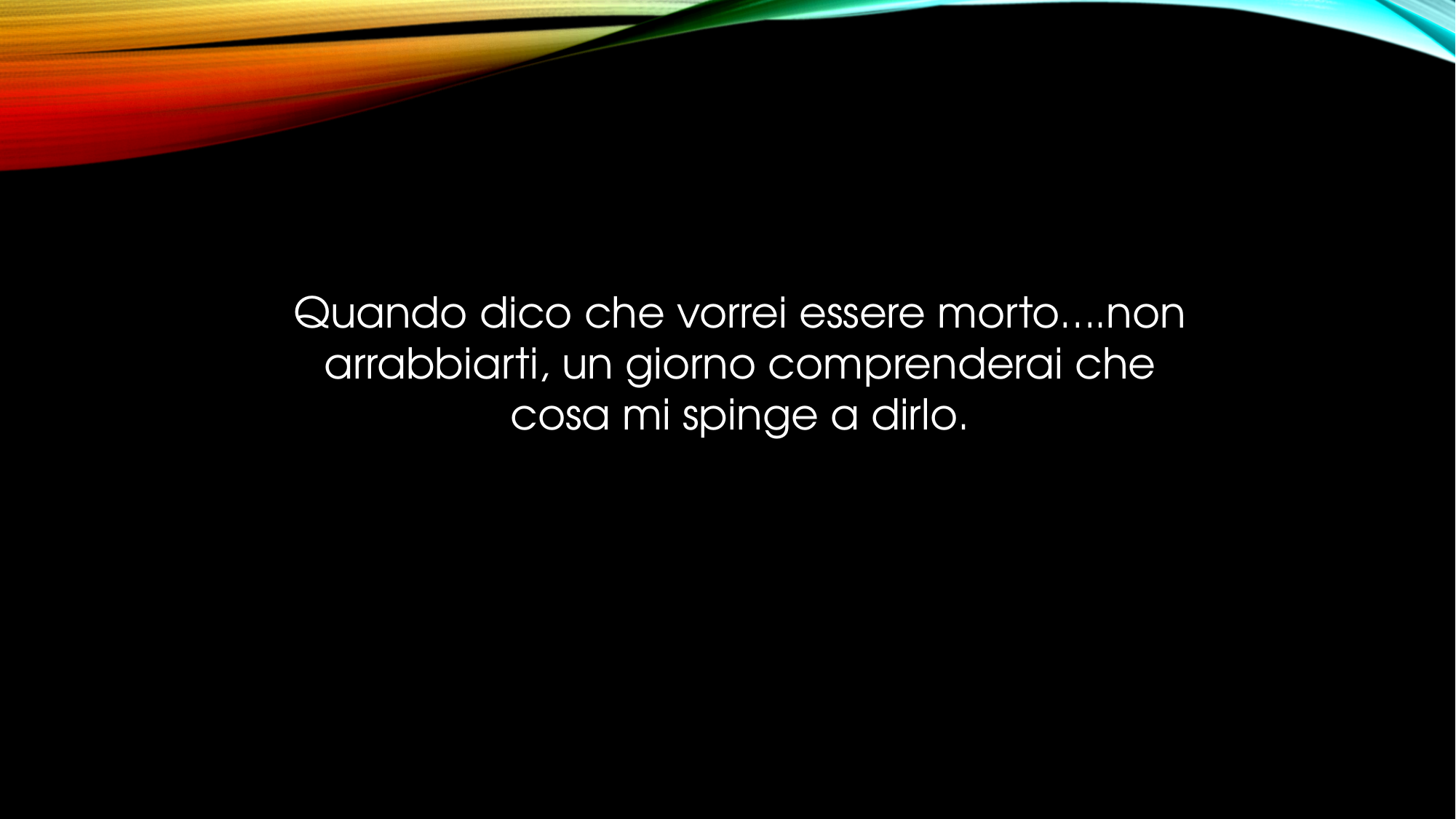

Quando dico che vorrei essere morto….non arrabbiarti, un giorno comprenderai che cosa mi spinge a dirlo.